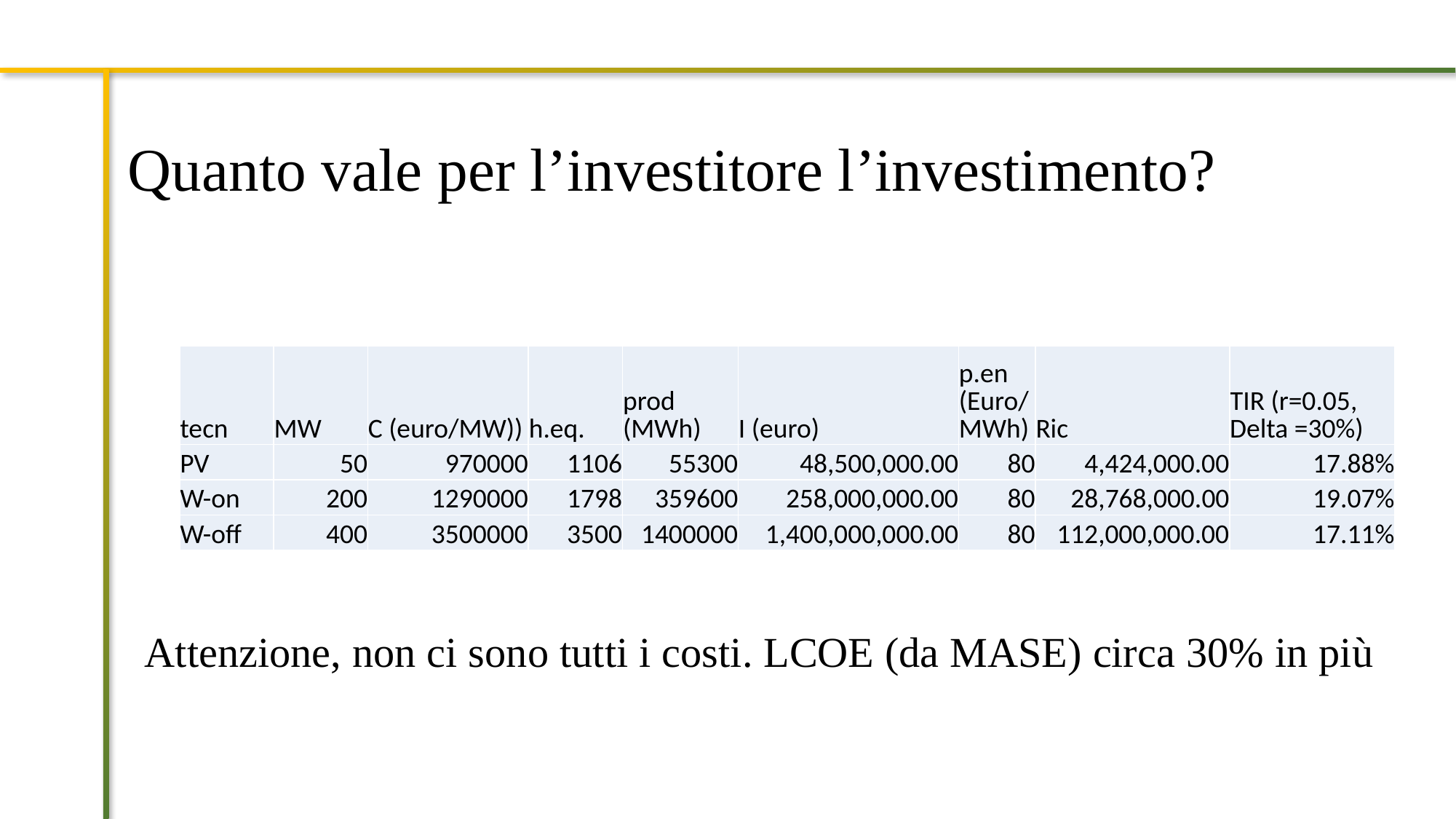

Quanto vale per l’investitore l’investimento?
| tecn | MW | C (euro/MW)) | h.eq. | prod (MWh) | I (euro) | p.en (Euro/MWh) | Ric | TIR (r=0.05, Delta =30%) |
| --- | --- | --- | --- | --- | --- | --- | --- | --- |
| PV | 50 | 970000 | 1106 | 55300 | 48,500,000.00 | 80 | 4,424,000.00 | 17.88% |
| W-on | 200 | 1290000 | 1798 | 359600 | 258,000,000.00 | 80 | 28,768,000.00 | 19.07% |
| W-off | 400 | 3500000 | 3500 | 1400000 | 1,400,000,000.00 | 80 | 112,000,000.00 | 17.11% |
Attenzione, non ci sono tutti i costi. LCOE (da MASE) circa 30% in più